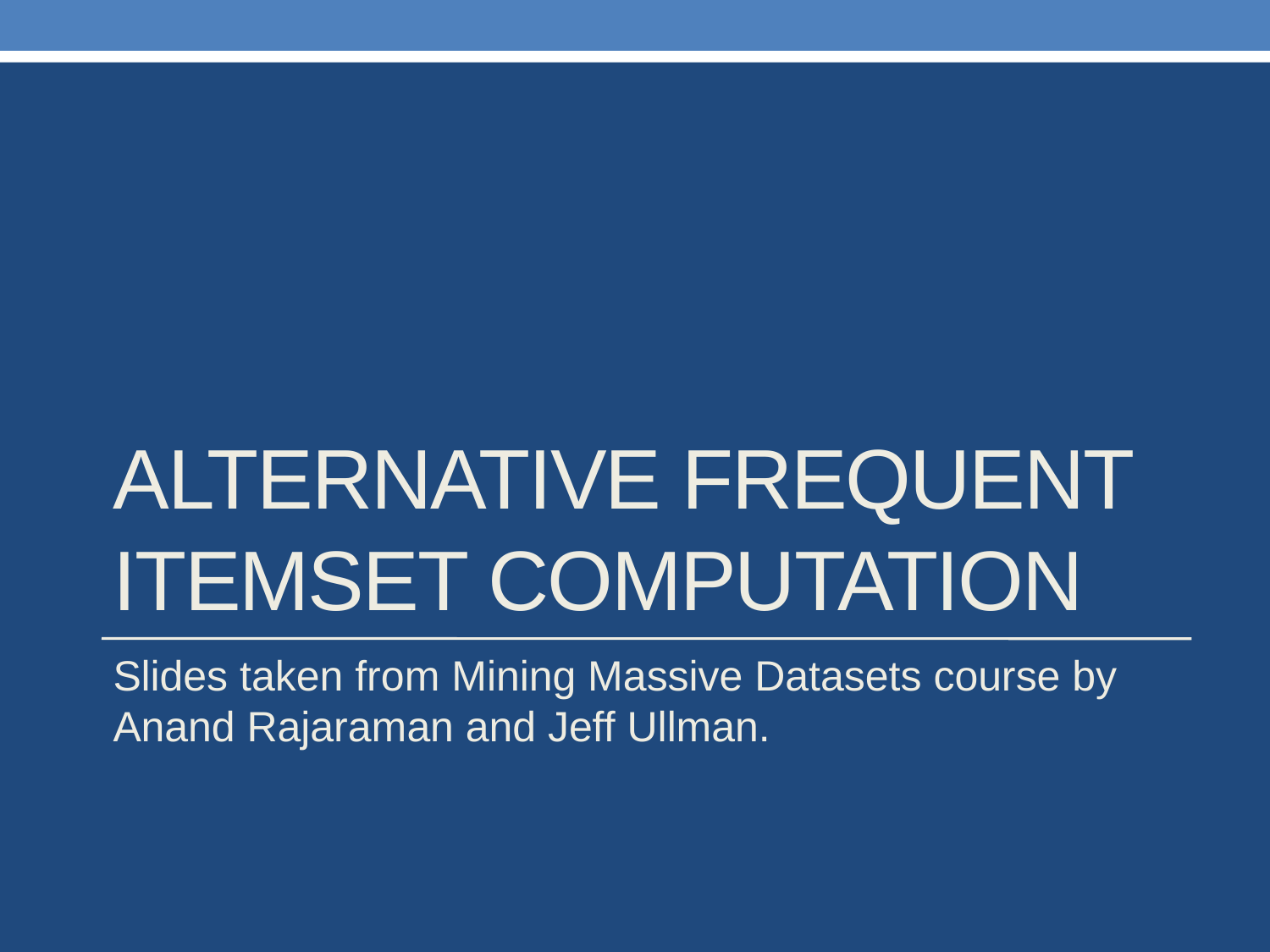

# ALTERNATIVE FREQUENT ITEMSET COMPUTATION
Slides taken from Mining Massive Datasets course by Anand Rajaraman and Jeff Ullman.